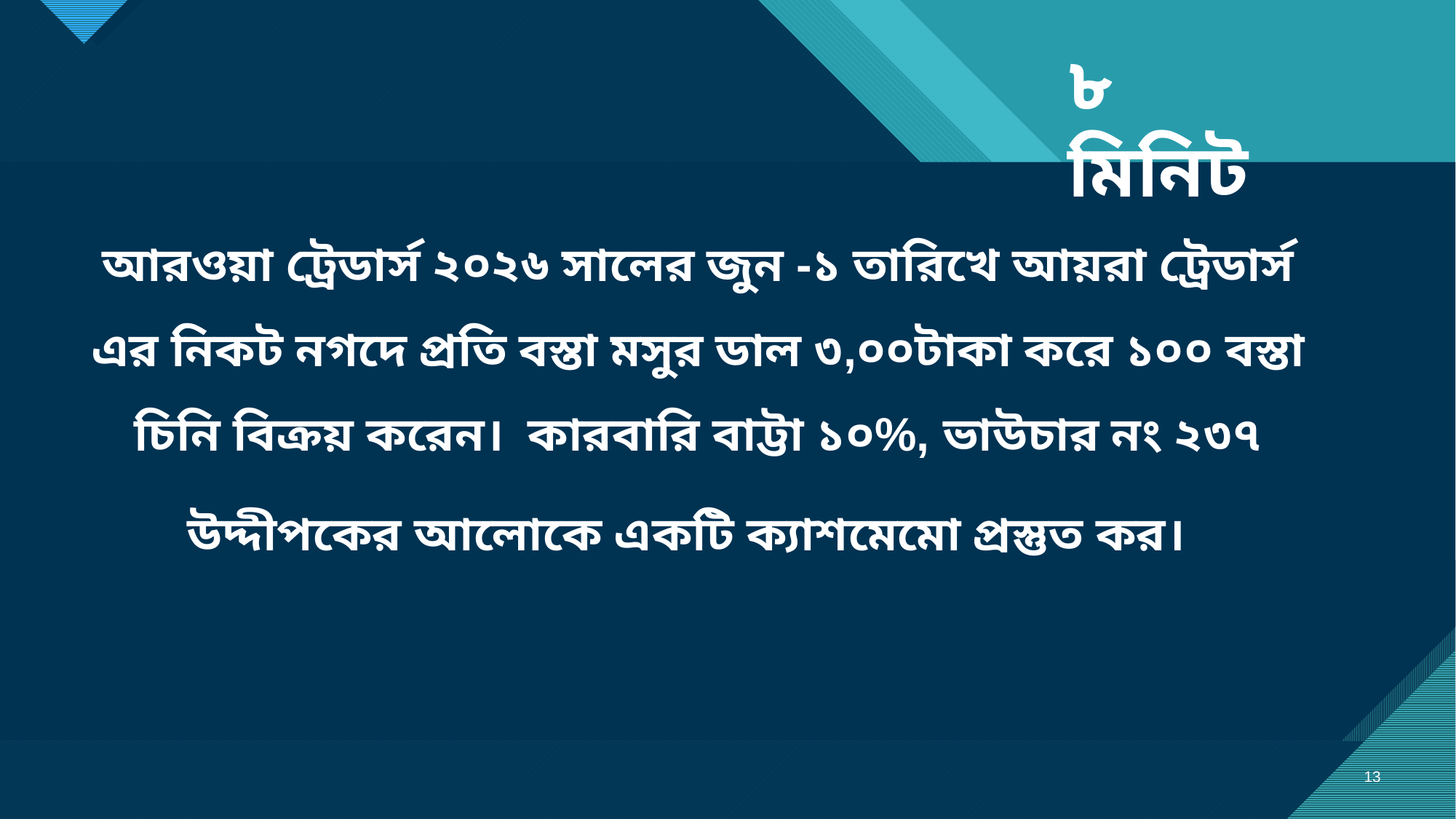

৮ মিনিট
আরওয়া ট্রেডার্স ২০২৬ সালের জুন -১ তারিখে আয়রা ট্রেডার্স এর নিকট নগদে প্রতি বস্তা মসুর ডাল ৩,০০টাকা করে ১০০ বস্তা চিনি বিক্রয় করেন।  কারবারি বাট্টা ১০%, ভাউচার নং ২৩৭
উদ্দীপকের আলোকে একটি ক্যাশমেমো প্রস্তুত কর।
13